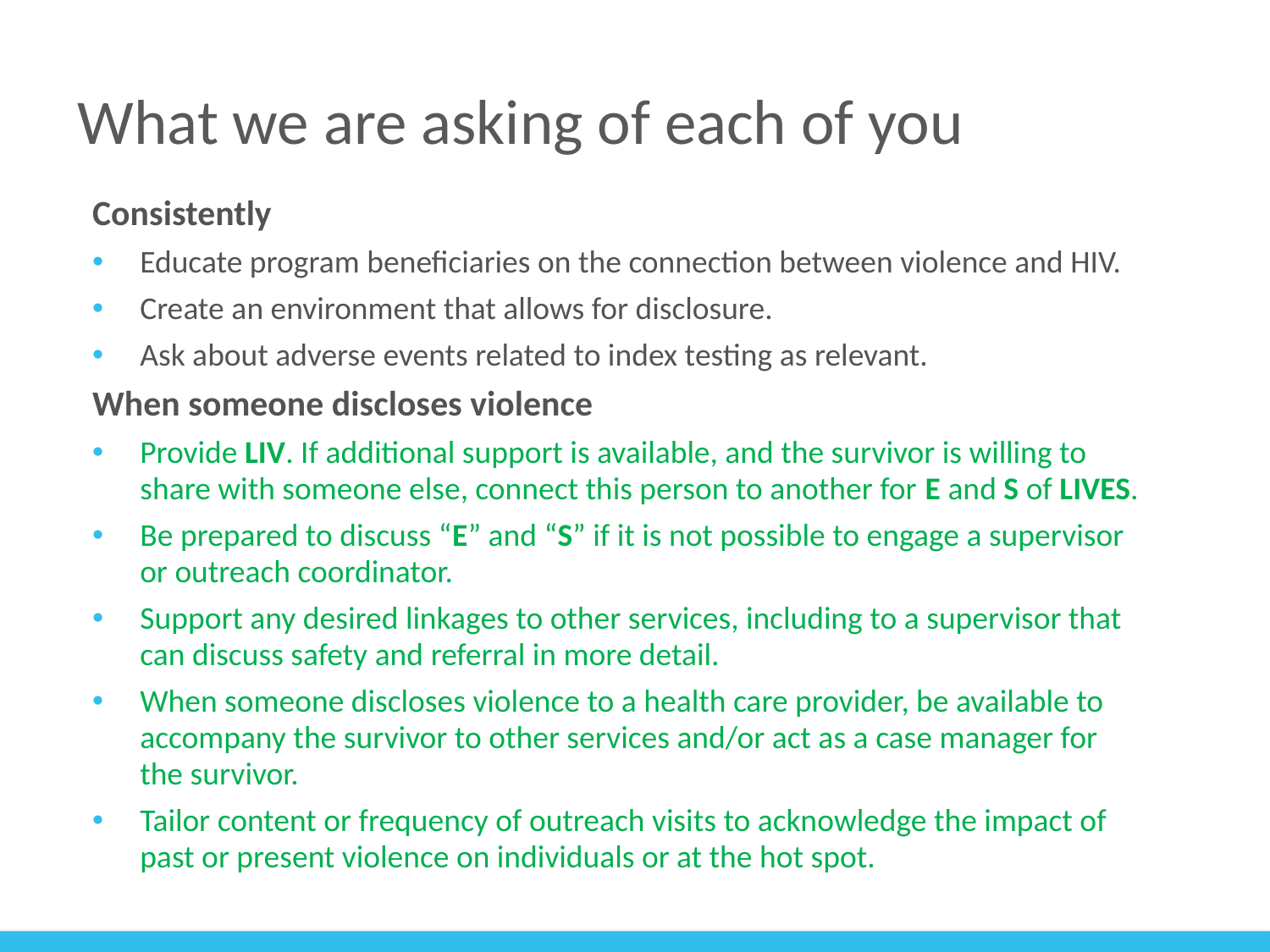

# What we are asking of each of you
Consistently
Educate program beneficiaries on the connection between violence and HIV.
Create an environment that allows for disclosure.
Ask about adverse events related to index testing as relevant.
When someone discloses violence
Provide LIV. If additional support is available, and the survivor is willing to share with someone else, connect this person to another for E and S of LIVES.
Be prepared to discuss “E” and “S” if it is not possible to engage a supervisor or outreach coordinator.
Support any desired linkages to other services, including to a supervisor that can discuss safety and referral in more detail.
When someone discloses violence to a health care provider, be available to accompany the survivor to other services and/or act as a case manager for the survivor.
Tailor content or frequency of outreach visits to acknowledge the impact of past or present violence on individuals or at the hot spot.